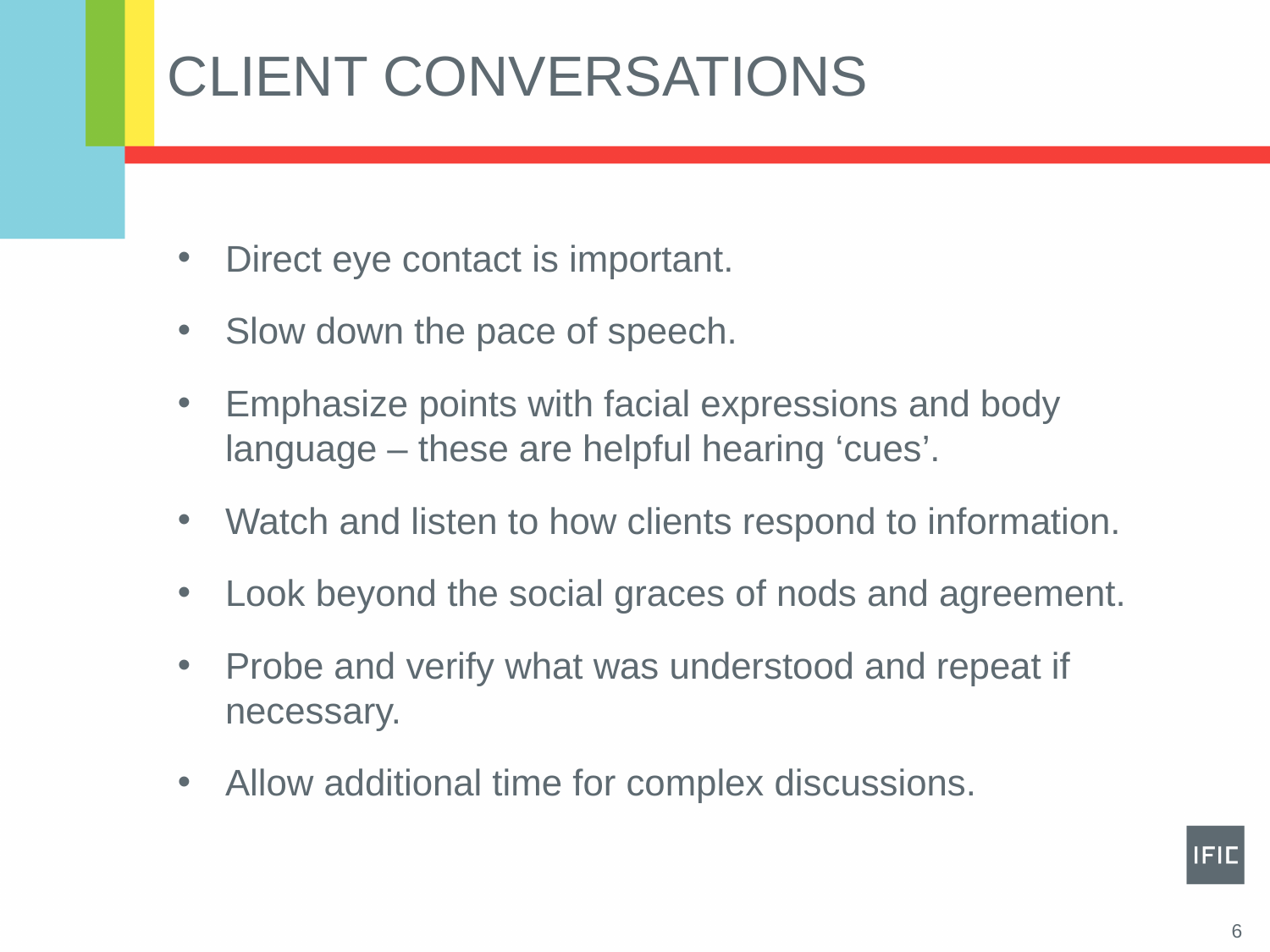

# client CONVERSATIONS
Direct eye contact is important.
Slow down the pace of speech.
Emphasize points with facial expressions and body language – these are helpful hearing ‘cues’.
Watch and listen to how clients respond to information.
Look beyond the social graces of nods and agreement.
Probe and verify what was understood and repeat if necessary.
Allow additional time for complex discussions.
6